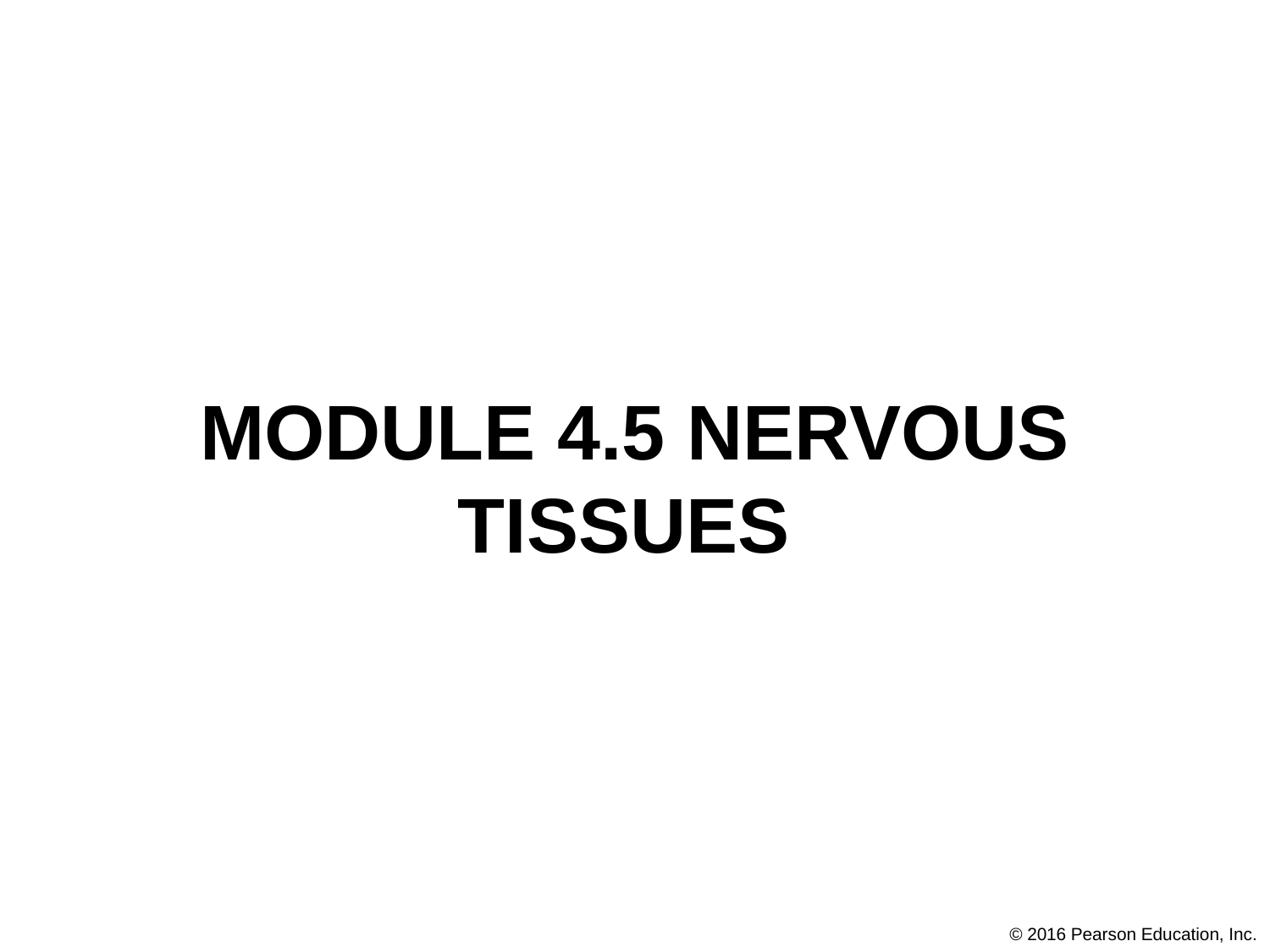

# Module 4.5 Nervous Tissues
© 2016 Pearson Education, Inc.